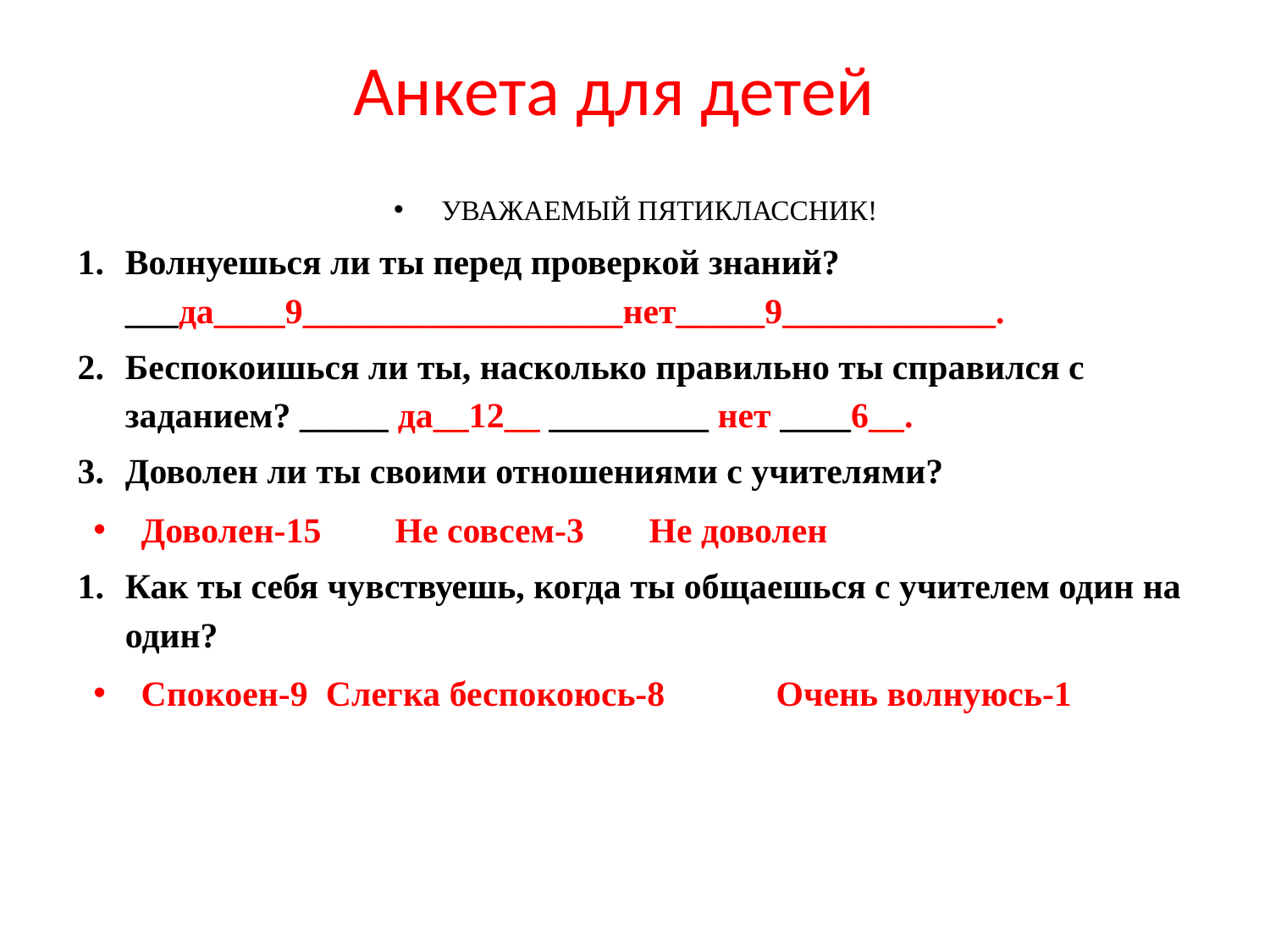

# Анкета для детей
УВАЖАЕМЫЙ ПЯТИКЛАССНИК!
Волнуешься ли ты перед проверкой знаний? ___да____9__________________нет_____9____________.
Беспокоишься ли ты, насколько правильно ты справился с заданием? _____ да__12__ _________ нет ____6__.
Доволен ли ты своими отношениями с учителями?
Доволен-15   	Не совсем-3	Не доволен
Как ты себя чувствуешь, когда ты общаешься с учителем один на один?
Спокоен-9  Слегка беспокоюсь-8	Очень волнуюсь-1